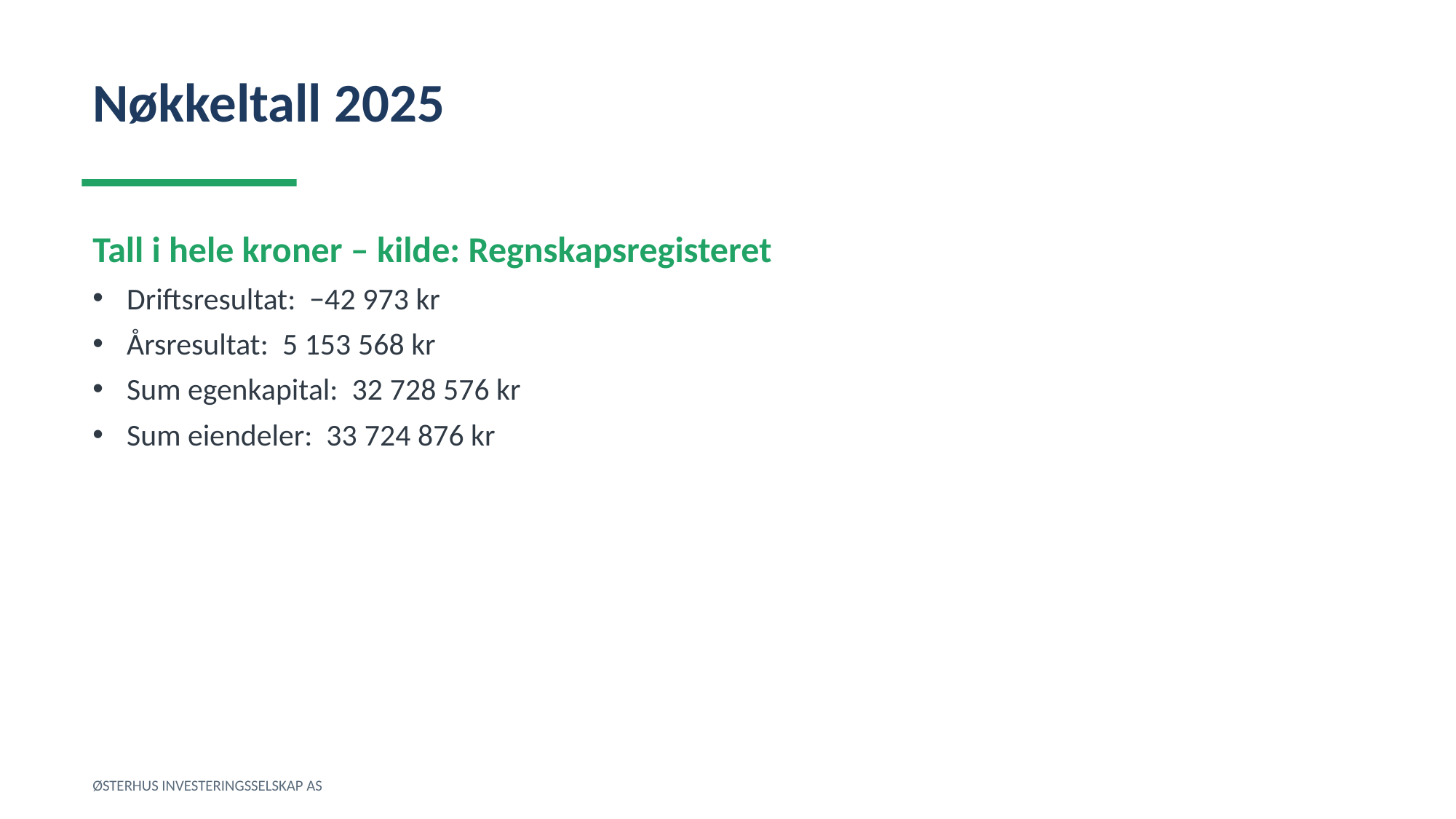

Nøkkeltall 2025

Tall i hele kroner – kilde: Regnskapsregisteret
Driftsresultat:  −42 973 kr
Årsresultat:  5 153 568 kr
Sum egenkapital:  32 728 576 kr
Sum eiendeler:  33 724 876 kr
ØSTERHUS INVESTERINGSSELSKAP AS